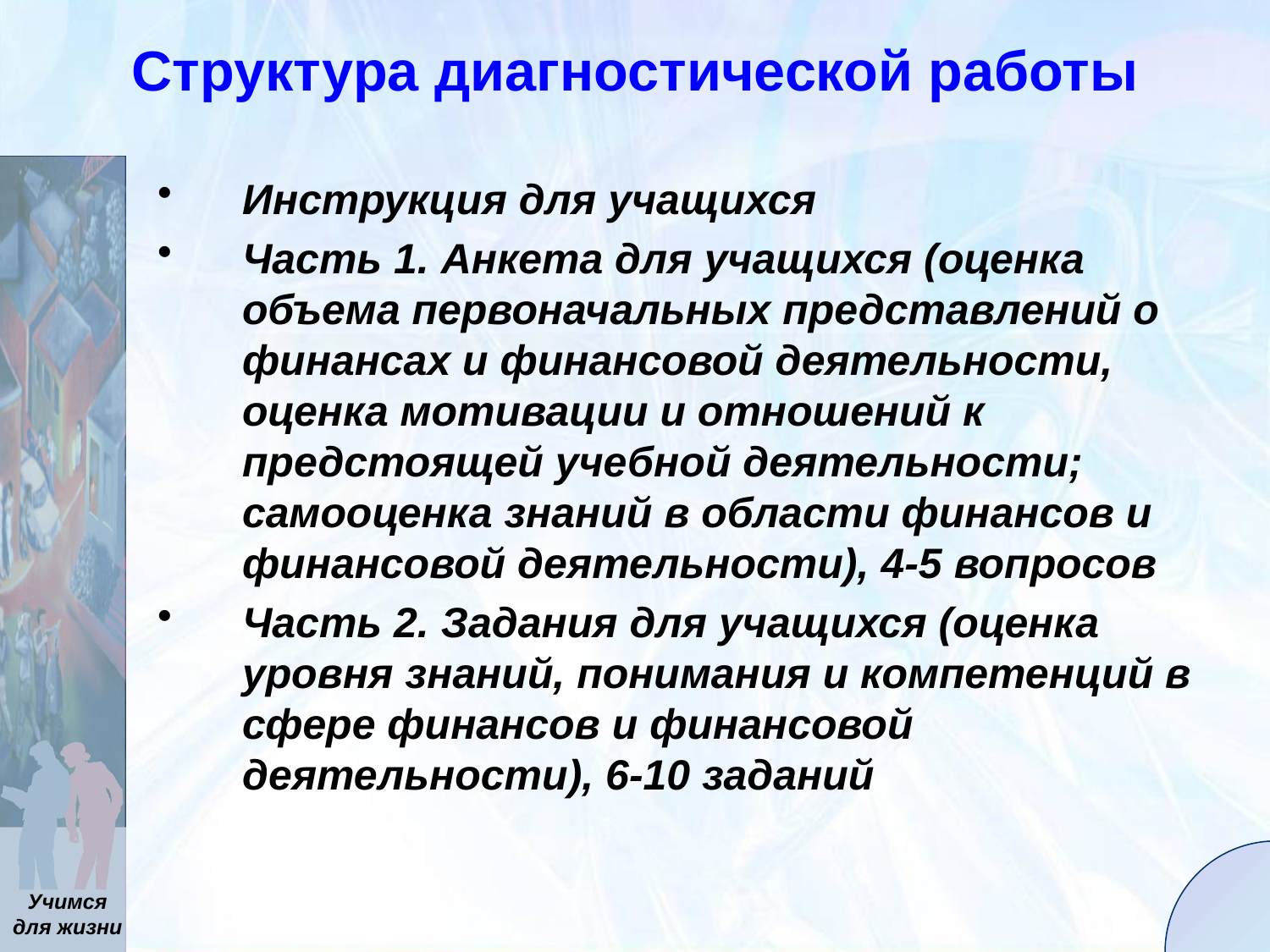

Структура диагностической работы
Инструкция для учащихся
Часть 1. Анкета для учащихся (оценка объема первоначальных представлений о финансах и финансовой деятельности, оценка мотивации и отношений к предстоящей учебной деятельности; самооценка знаний в области финансов и финансовой деятельности), 4-5 вопросов
Часть 2. Задания для учащихся (оценка  уровня знаний, понимания и компетенций в сфере финансов и финансовой деятельности), 6-10 заданий